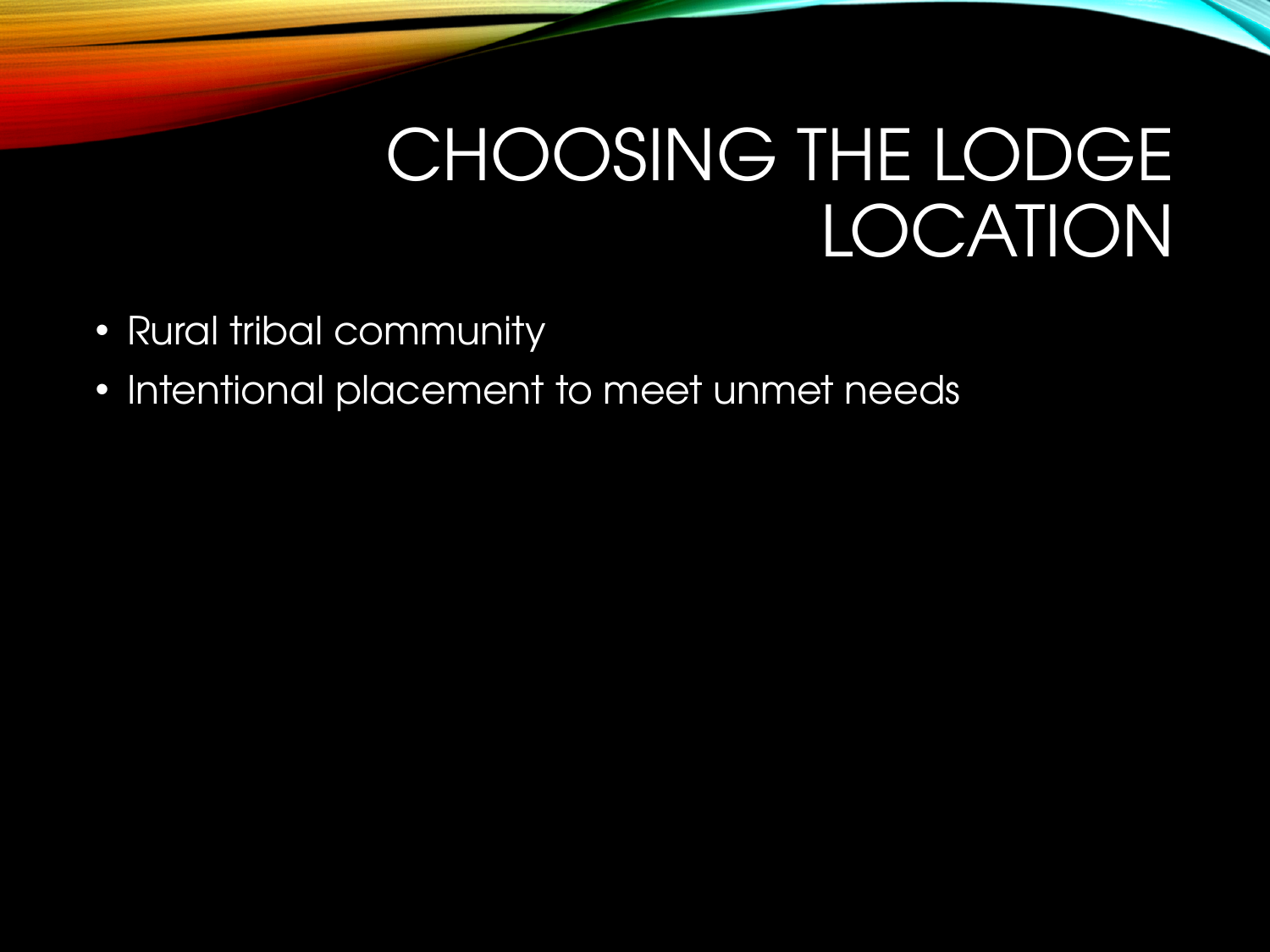

# Choosing the Lodge Location
Rural tribal community
Intentional placement to meet unmet needs